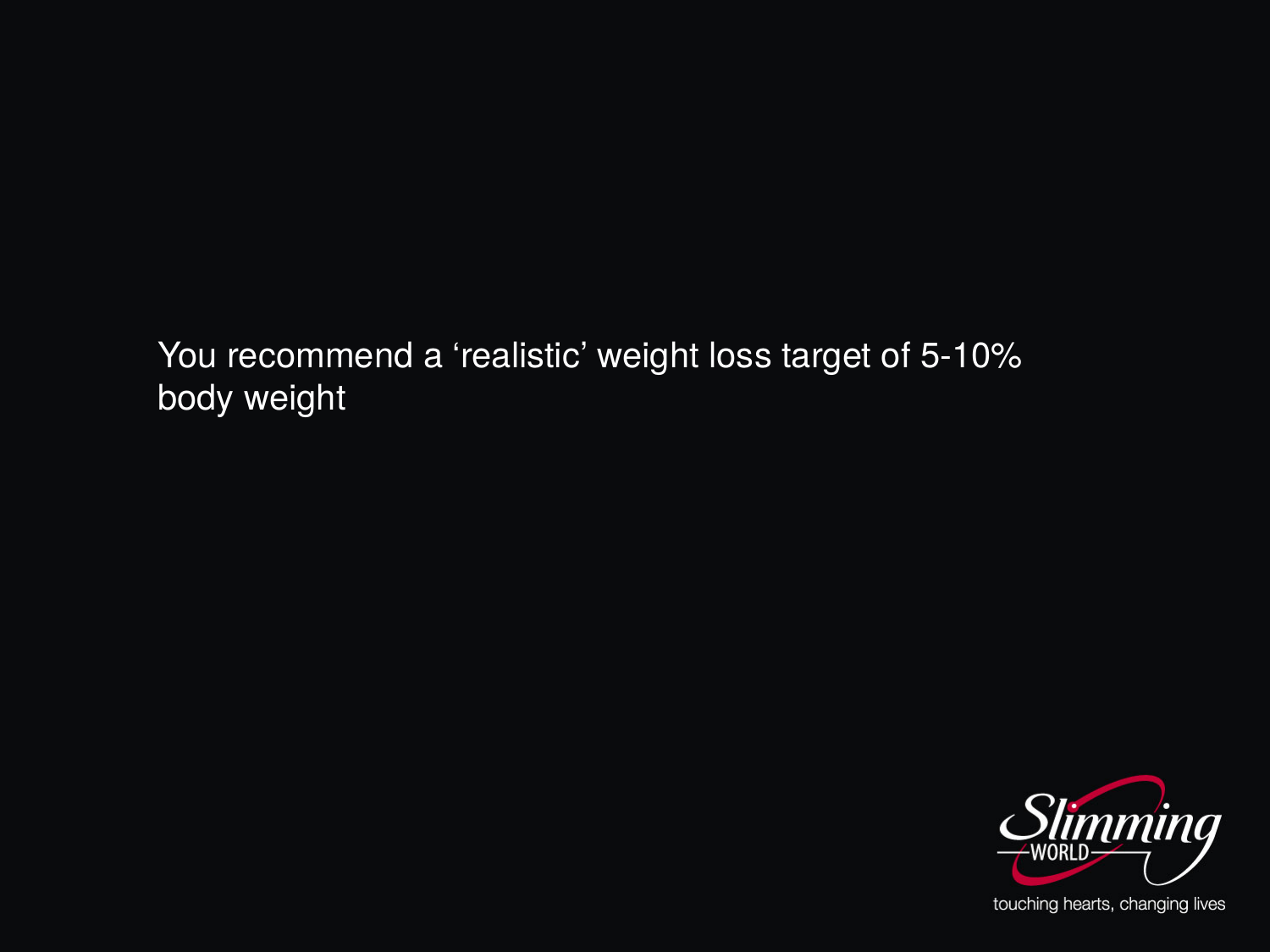

You recommend a ‘realistic’ weight loss target of 5-10% body weight